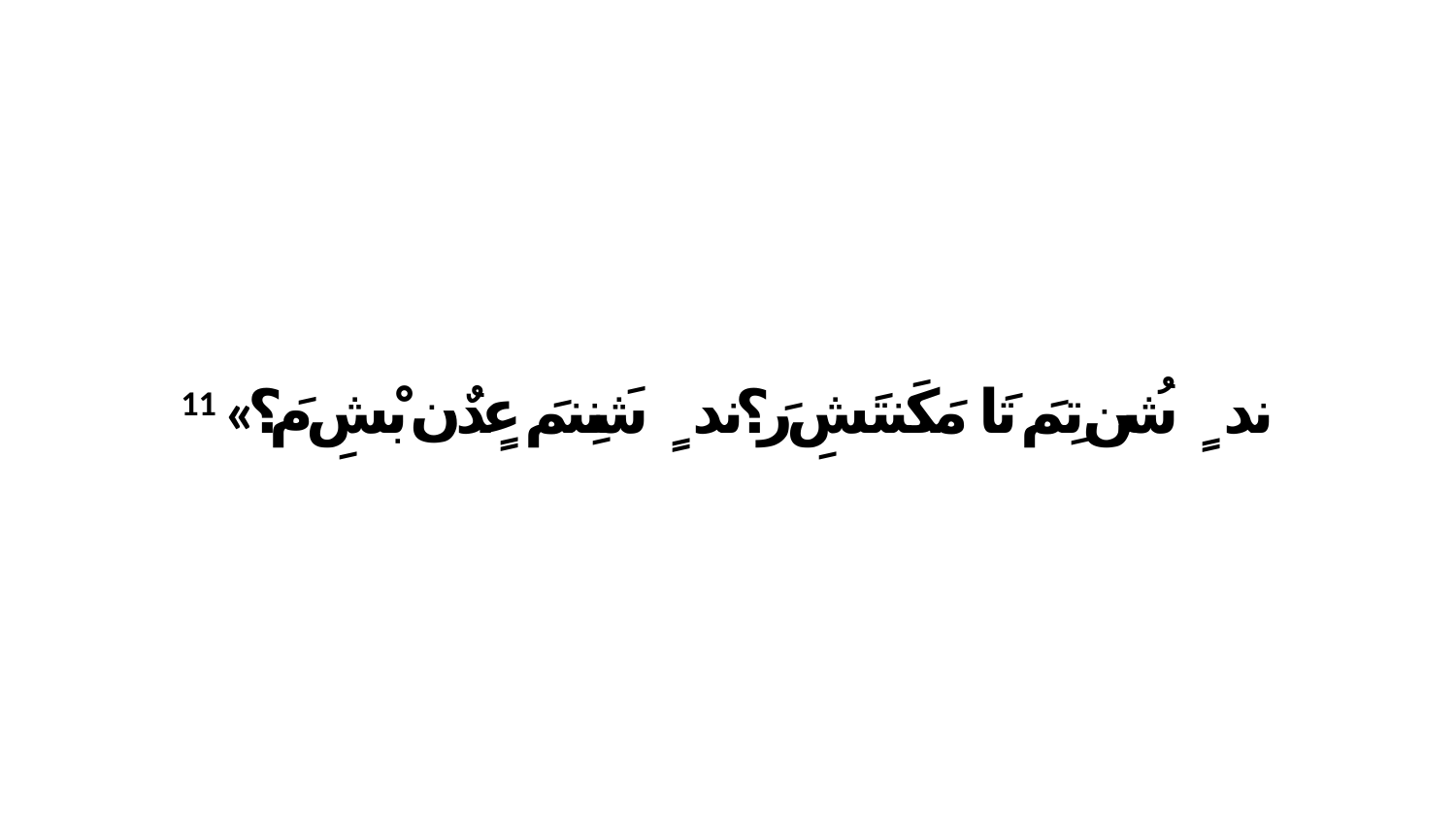

11 «ندٍ ﭑ شُن تِمَ تَا مَكَنتَشِ رَ؟ندٍ ﭑ شَنِنمَ عٍدٌن بْشِ مَ؟